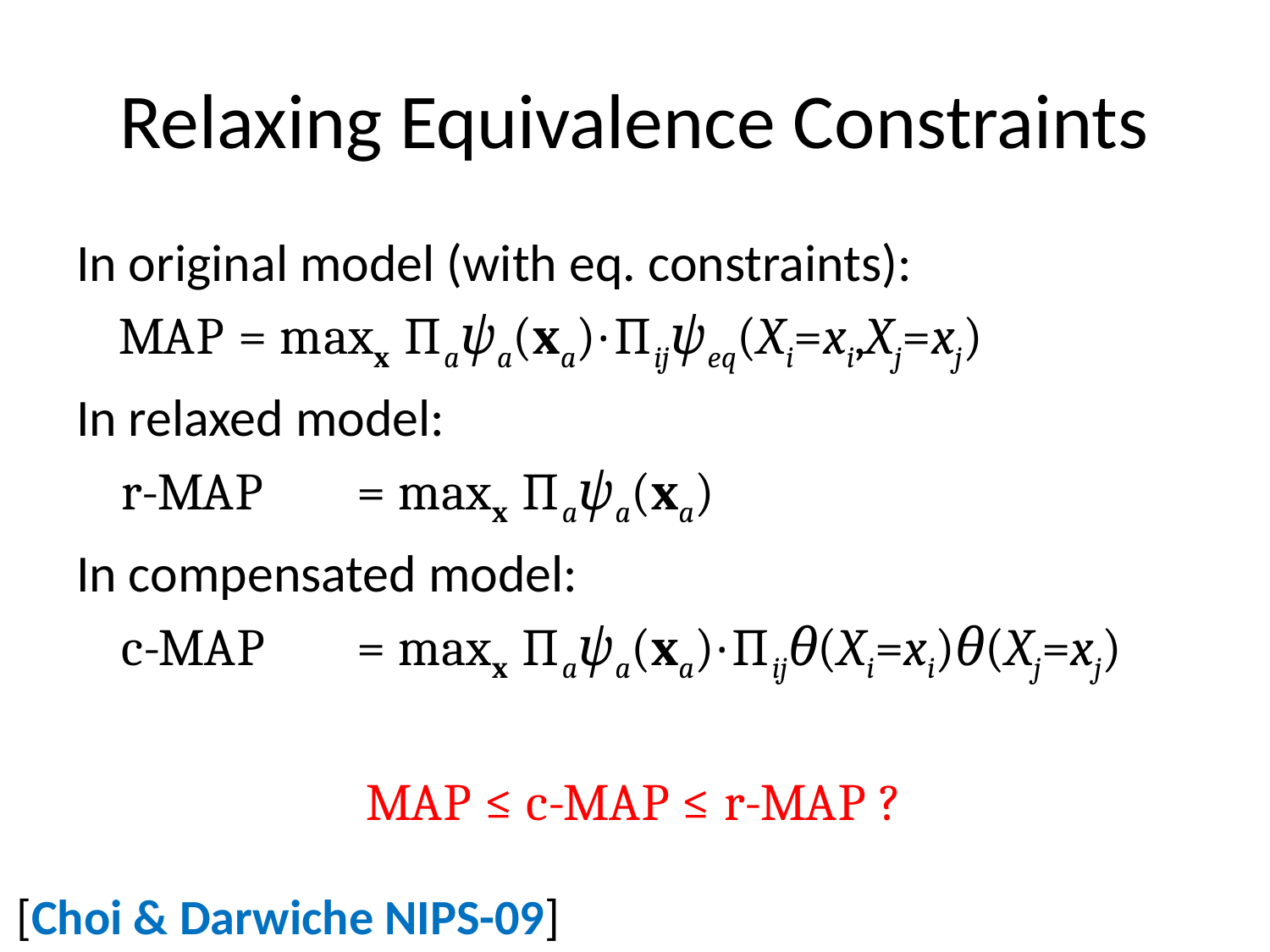

# Relaxing Equivalence Constraints
In original model (with eq. constraints):
	MAP 	= maxx ∏aψa(xa)·∏ijψeq(Xi=xi,Xj=xj)
In relaxed model:
	r-MAP	= maxx ∏aψa(xa)
In compensated model:
	c-MAP	= maxx ∏aψa(xa)·∏ijθ(Xi=xi)θ(Xj=xj)

MAP ≤ c-MAP ≤ r-MAP ?
[Choi & Darwiche NIPS-09]